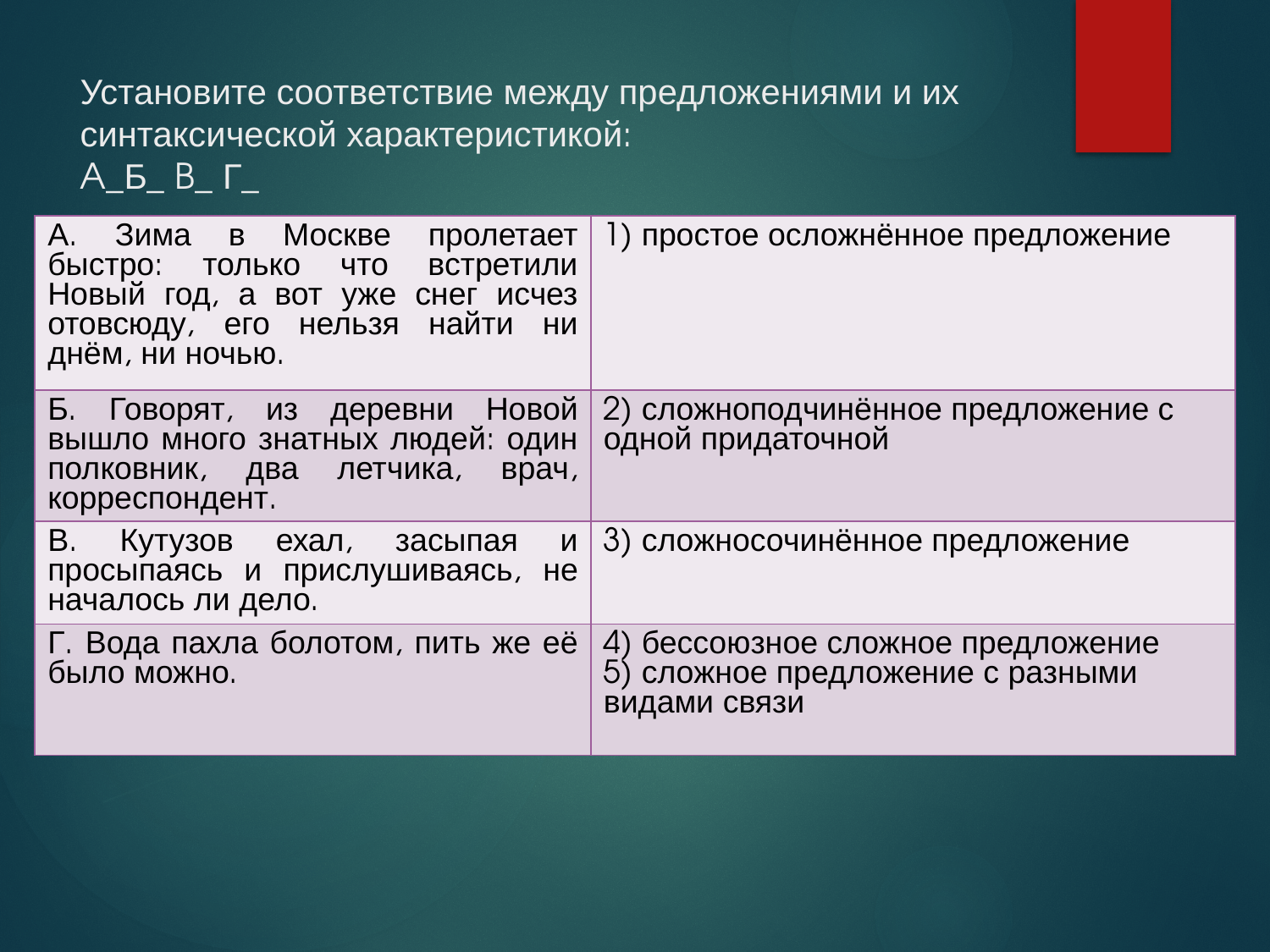

# Установите соответствие между предложениями и их синтаксической характеристикой: A_Б_ B_ Г_
| А. Зима в Москве пролетает быстро: только что встретили Новый год, а вот уже снег исчез отовсюду, его нельзя найти ни днём, ни ночью. | 1) простое осложнённое предложение |
| --- | --- |
| Б. Говорят, из деревни Новой вышло много знатных людей: один полковник, два летчика, врач, корреспондент. | 2) сложноподчинённое предложение с одной придаточной |
| В. Кутузов ехал, засыпая и просыпаясь и прислушиваясь, не началось ли дело. | 3) сложносочинённое предложение |
| Г. Вода пахла болотом, пить же её было можно. | 4) бессоюзное сложное предложение 5) сложное предложение с разными видами связи |